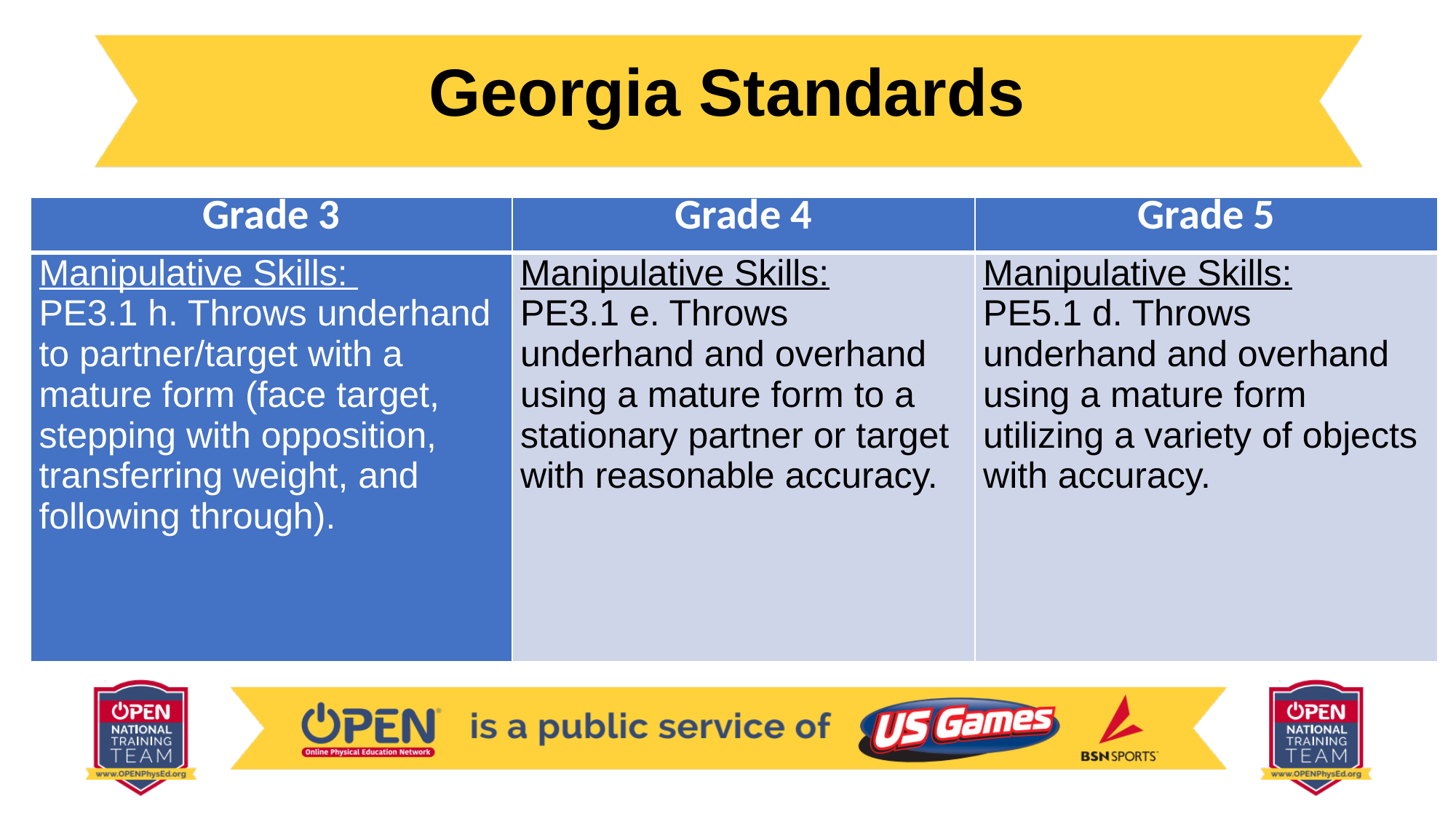

# Georgia Standards

| Grade 3 | Grade 4 | Grade 5 |
| --- | --- | --- |
| Manipulative Skills: PE3.1 h. Throws underhand to partner/target with a mature form (face target, stepping with opposition, transferring weight, and following through). | Manipulative Skills: PE3.1 e. Throws underhand and overhand using a mature form to a stationary partner or target with reasonable accuracy. | Manipulative Skills: PE5.1 d. Throws underhand and overhand using a mature form utilizing a variety of objects with accuracy. |